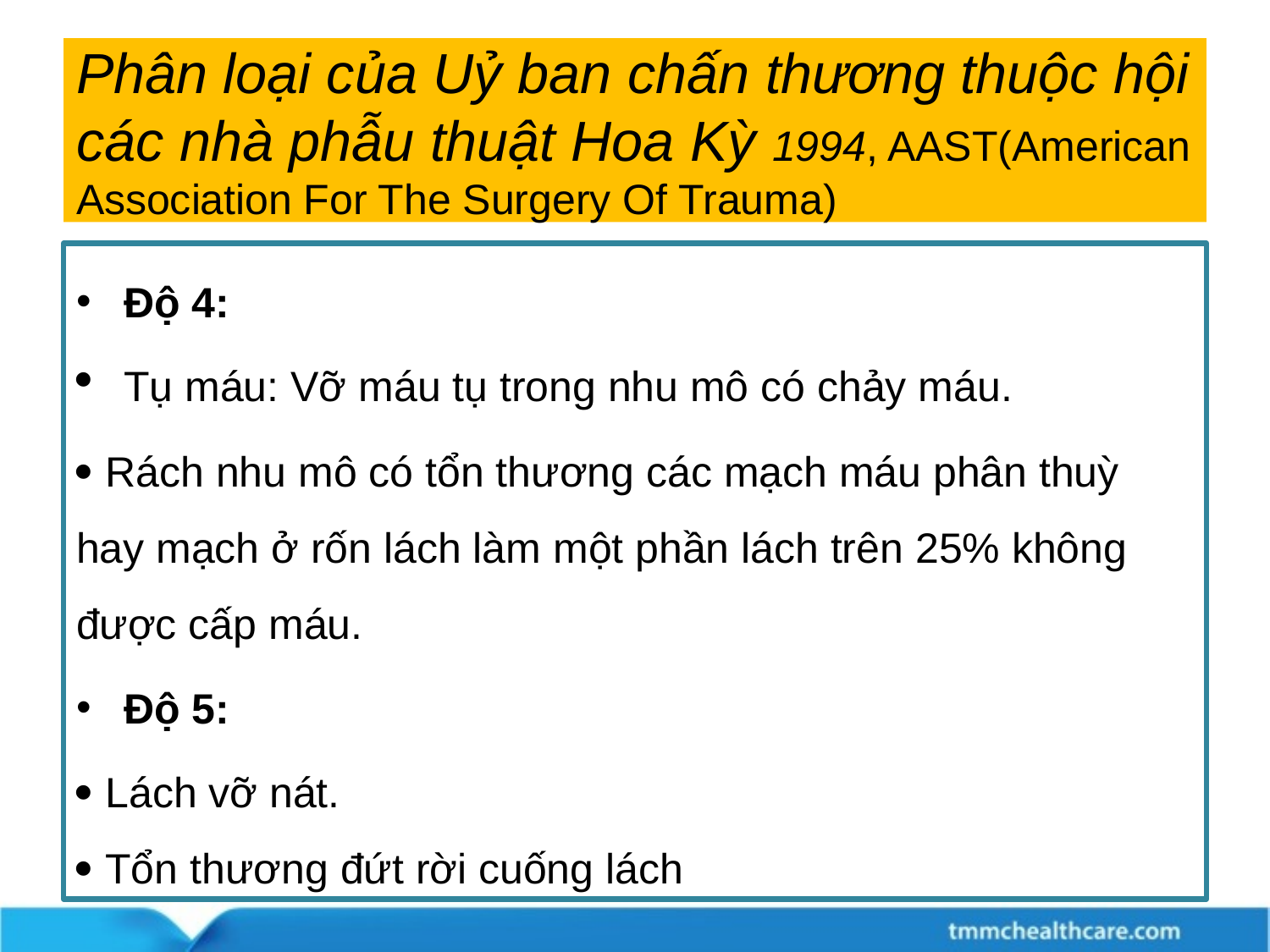

# Phân loại của Uỷ ban chấn thương thuộc hội các nhà phẫu thuật Hoa Kỳ 1994, AAST(American Association For The Surgery Of Trauma)
Độ 4:
Tụ máu: Vỡ máu tụ trong nhu mô có chảy máu.
• Rách nhu mô có tổn thương các mạch máu phân thuỳ hay mạch ở rốn lách làm một phần lách trên 25% không được cấp máu.
Độ 5:
• Lách vỡ nát.
• Tổn thương đứt rời cuống lách